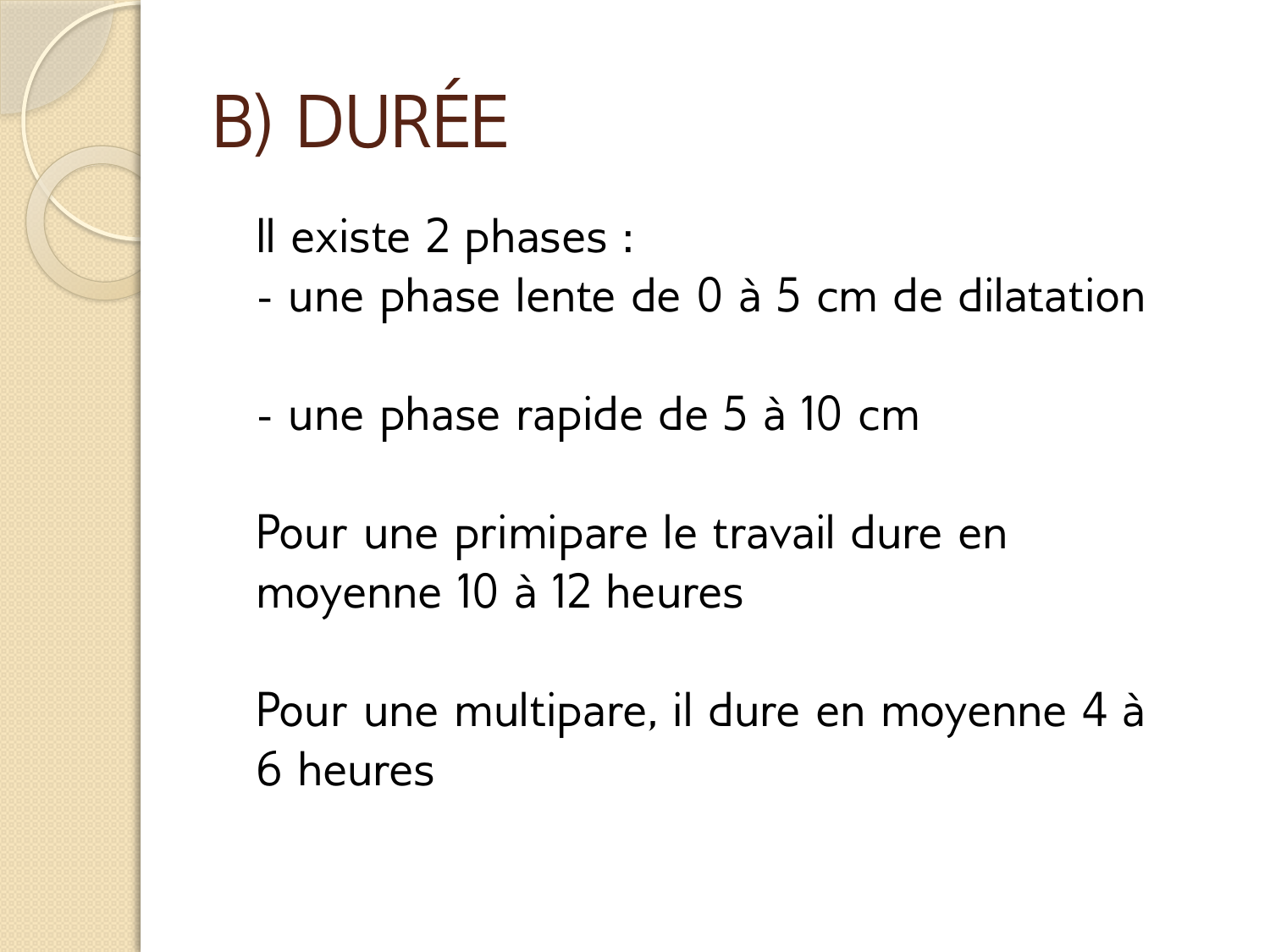

# B) DURÉE
Il existe 2 phases :
- une phase lente de 0 à 5 cm de dilatation

- une phase rapide de 5 à 10 cm

Pour une primipare le travail dure en moyenne 10 à 12 heures

Pour une multipare, il dure en moyenne 4 à 6 heures